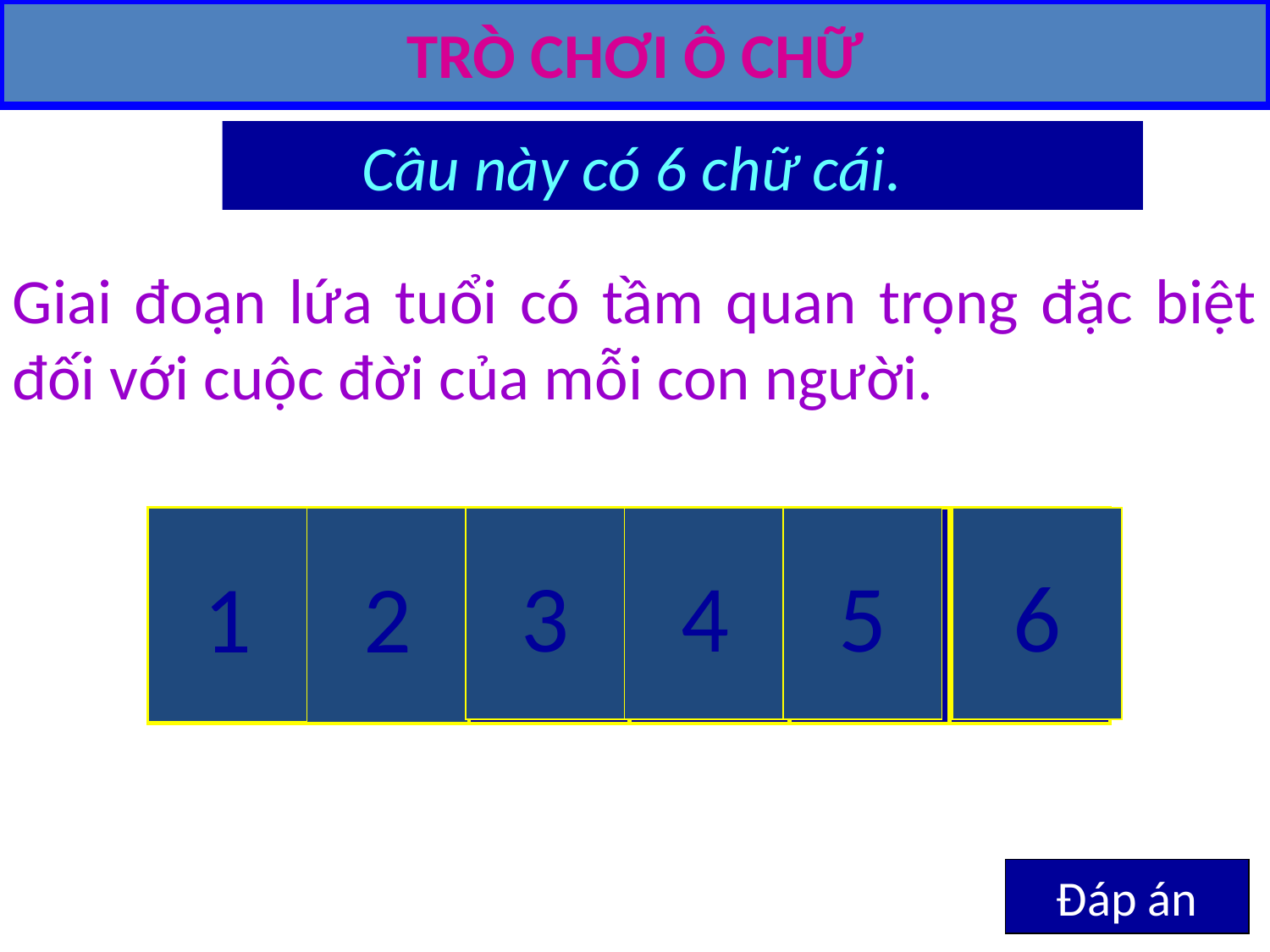

TRÒ CHƠI Ô CHỮ
	Câu này có 6 chữ cái.
Giai đoạn lứa tuổi có tầm quan trọng đặc biệt đối với cuộc đời của mỗi con người.
| D | Ậ | Y | T | H | Ì |
| --- | --- | --- | --- | --- | --- |
| ? | ? | ? | ? | ? | ? |
| --- | --- | --- | --- | --- | --- |
1
2
3
4
5
6
Đáp án